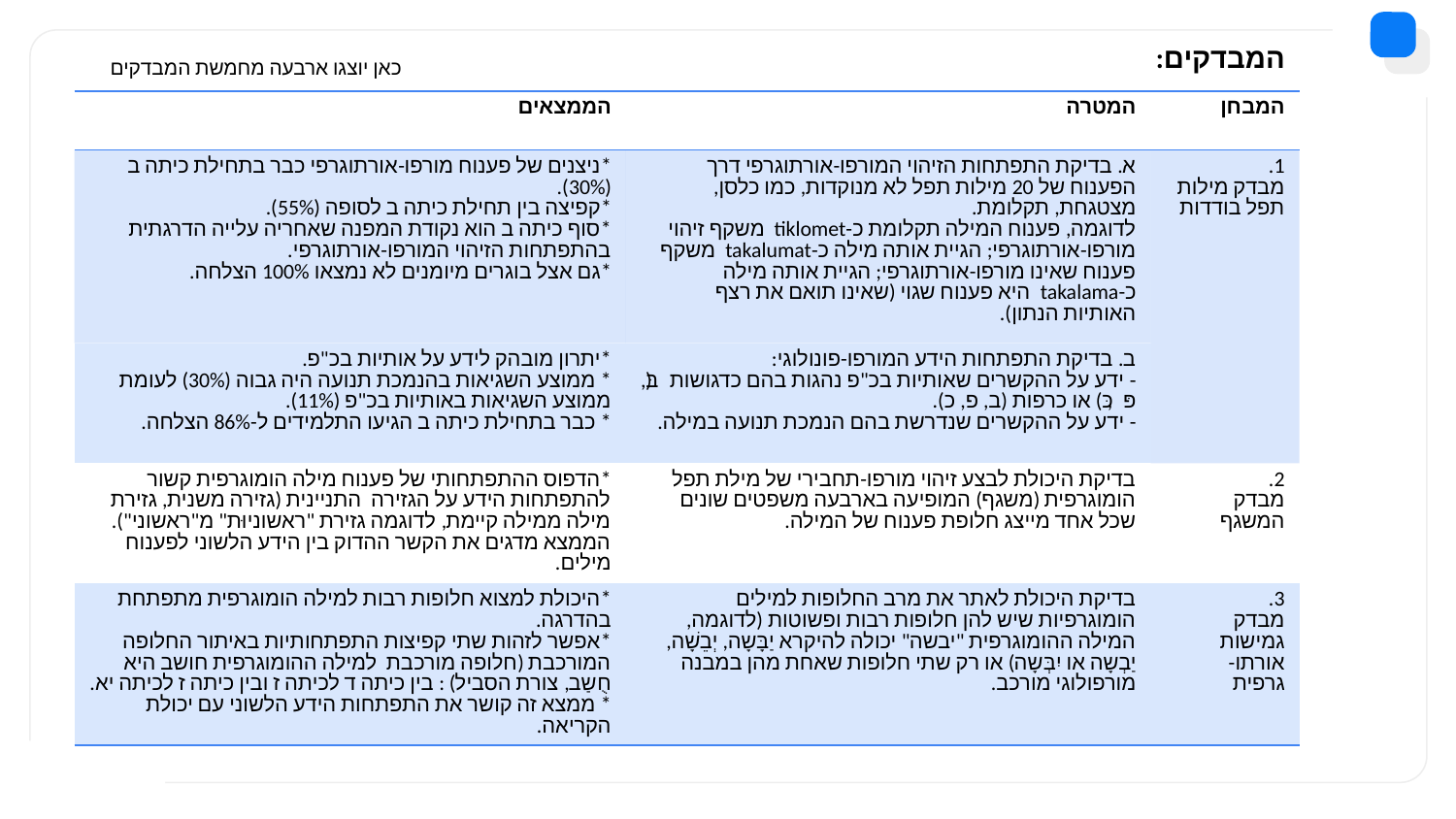

המבדקים:
כאן יוצגו ארבעה מחמשת המבדקים
| הממצאים | המטרה | המבחן |
| --- | --- | --- |
| \*ניצנים של פענוח מורפו-אורתוגרפי כבר בתחילת כיתה ב (30%).  \*קפיצה בין תחילת כיתה ב לסופה (55%). \*סוף כיתה ב הוא נקודת המפנה שאחריה עלייה הדרגתית בהתפתחות הזיהוי המורפו-אורתוגרפי.  \*גם אצל בוגרים מיומנים לא נמצאו 100% הצלחה. | א. בדיקת התפתחות הזיהוי המורפו-אורתוגרפי דרך הפענוח של 20 מילות תפל לא מנוקדות, כמו כלסן, מצטגחת, תקלומת.  לדוגמה, פענוח המילה תקלומת כ-tiklomet משקף זיהוי מורפו-אורתוגרפי; הגיית אותה מילה כ-takalumat  משקף פענוח שאינו מורפו-אורתוגרפי; הגיית אותה מילה כ-takalama  היא פענוח שגוי (שאינו תואם את רצף האותיות הנתון). | 1. מבדק מילות תפל בודדות |
| \*יתרון מובהק לידע על אותיות בכ"פ. \* ממוצע השגיאות בהנמכת תנועה היה גבוה (30%) לעומת ממוצע השגיאות באותיות בכ"פ (11%). \* כבר בתחילת כיתה ב הגיעו התלמידים ל-86% הצלחה. | ב. בדיקת התפתחות הידע המורפו-פונולוגי: - ידע על ההקשרים שאותיות בכ"פ נהגות בהם כדגושות (בּ, פּ, כּ) או כרפות (ב, פ, כ). - ידע על ההקשרים שנדרשת בהם הנמכת תנועה במילה. |  |
| \*הדפוס ההתפתחותי של פענוח מילה הומוגרפית קשור להתפתחות הידע על הגזירה התניינית (גזירה משנית, גזירת מילה ממילה קיימת, לדוגמה גזירת "ראשוניוּת" מ"ראשוני"). הממצא מדגים את הקשר ההדוק בין הידע הלשוני לפענוח מילים. | בדיקת היכולת לבצע זיהוי מורפו-תחבירי של מילת תפל הומוגרפית (משגף) המופיעה בארבעה משפטים שונים שכל אחד מייצג חלופת פענוח של המילה. | 2. מבדק המשגף |
| \*היכולת למצוא חלופות רבות למילה הומוגרפית מתפתחת בהדרגה. \*אפשר לזהות שתי קפיצות התפתחותיות באיתור החלופה המורכבת (חלופה מורכבת למילה ההומוגרפית חושב היא חֻשַב, צורת הסביל) : בין כיתה ד לכיתה ז ובין כיתה ז לכיתה יא. \* ממצא זה קושר את התפתחות הידע הלשוני עם יכולת הקריאה. | בדיקת היכולת לאתר את מרב החלופות למילים הומוגרפיות שיש להן חלופות רבות ופשוטות (לדוגמה, המילה ההומוגרפית "יבשה" יכולה להיקרא יַבָּשָה, יְבֵשָׁה, יַבְשָה או יִבְּשָה) או רק שתי חלופות שאחת מהן במבנה מורפולוגי מורכב. | 3. מבדק גמישות אורתו- גרפית |